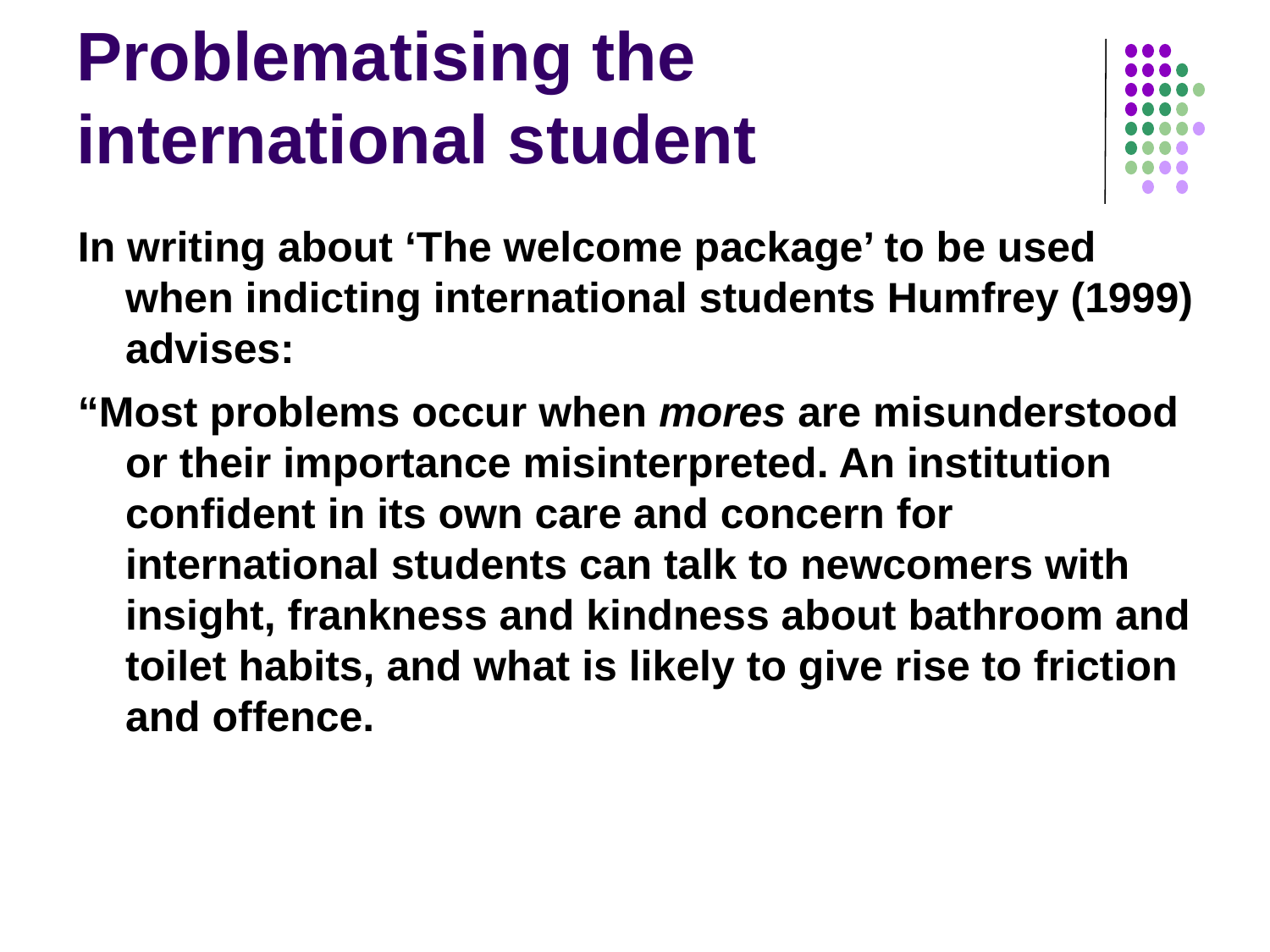

# Problematising the international student
In writing about ‘The welcome package’ to be used when indicting international students Humfrey (1999) advises:
“Most problems occur when mores are misunderstood or their importance misinterpreted. An institution confident in its own care and concern for international students can talk to newcomers with insight, frankness and kindness about bathroom and toilet habits, and what is likely to give rise to friction and offence.